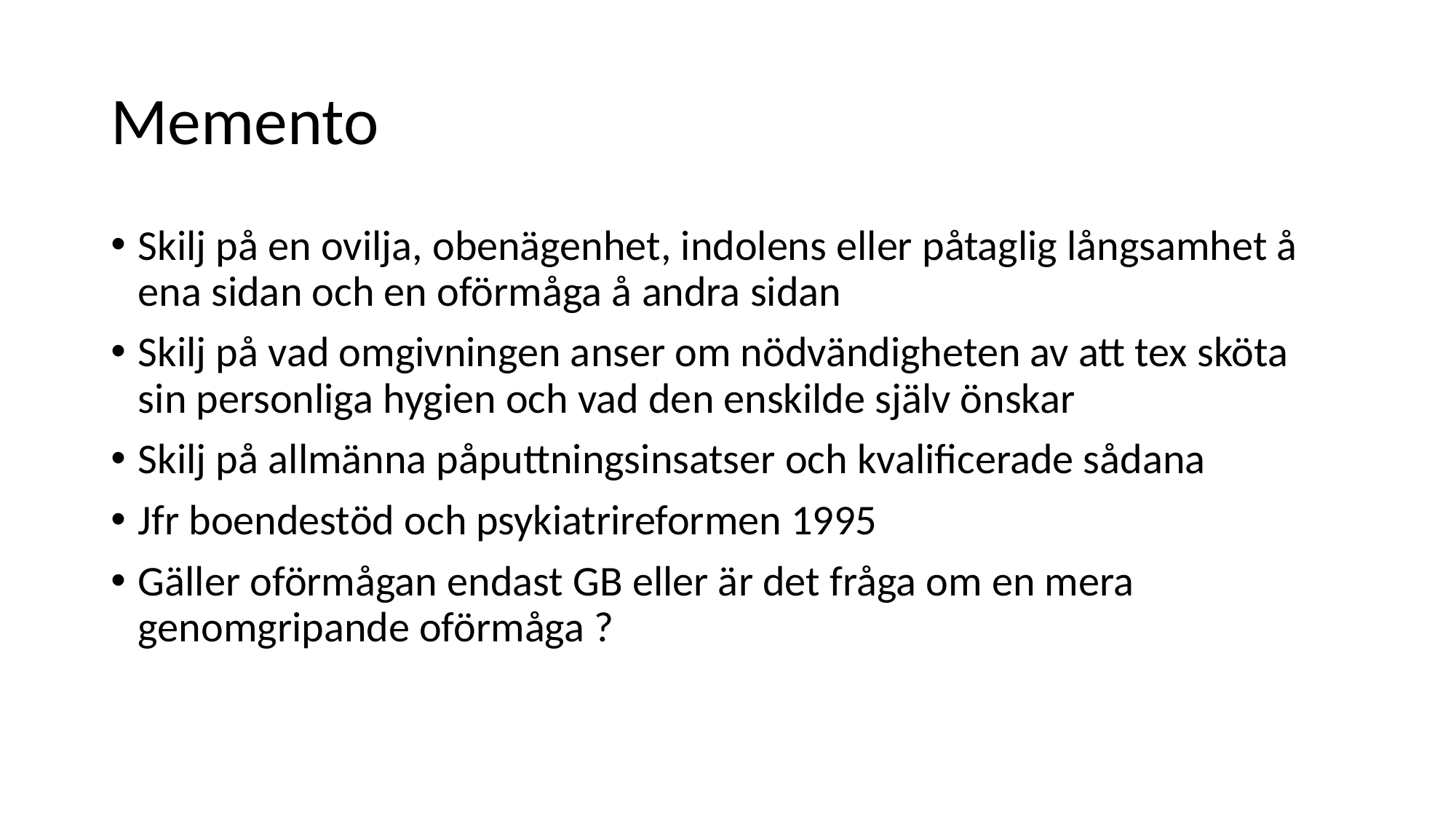

# Memento
Skilj på en ovilja, obenägenhet, indolens eller påtaglig långsamhet å ena sidan och en oförmåga å andra sidan
Skilj på vad omgivningen anser om nödvändigheten av att tex sköta sin personliga hygien och vad den enskilde själv önskar
Skilj på allmänna påputtningsinsatser och kvalificerade sådana
Jfr boendestöd och psykiatrireformen 1995
Gäller oförmågan endast GB eller är det fråga om en mera genomgripande oförmåga ?